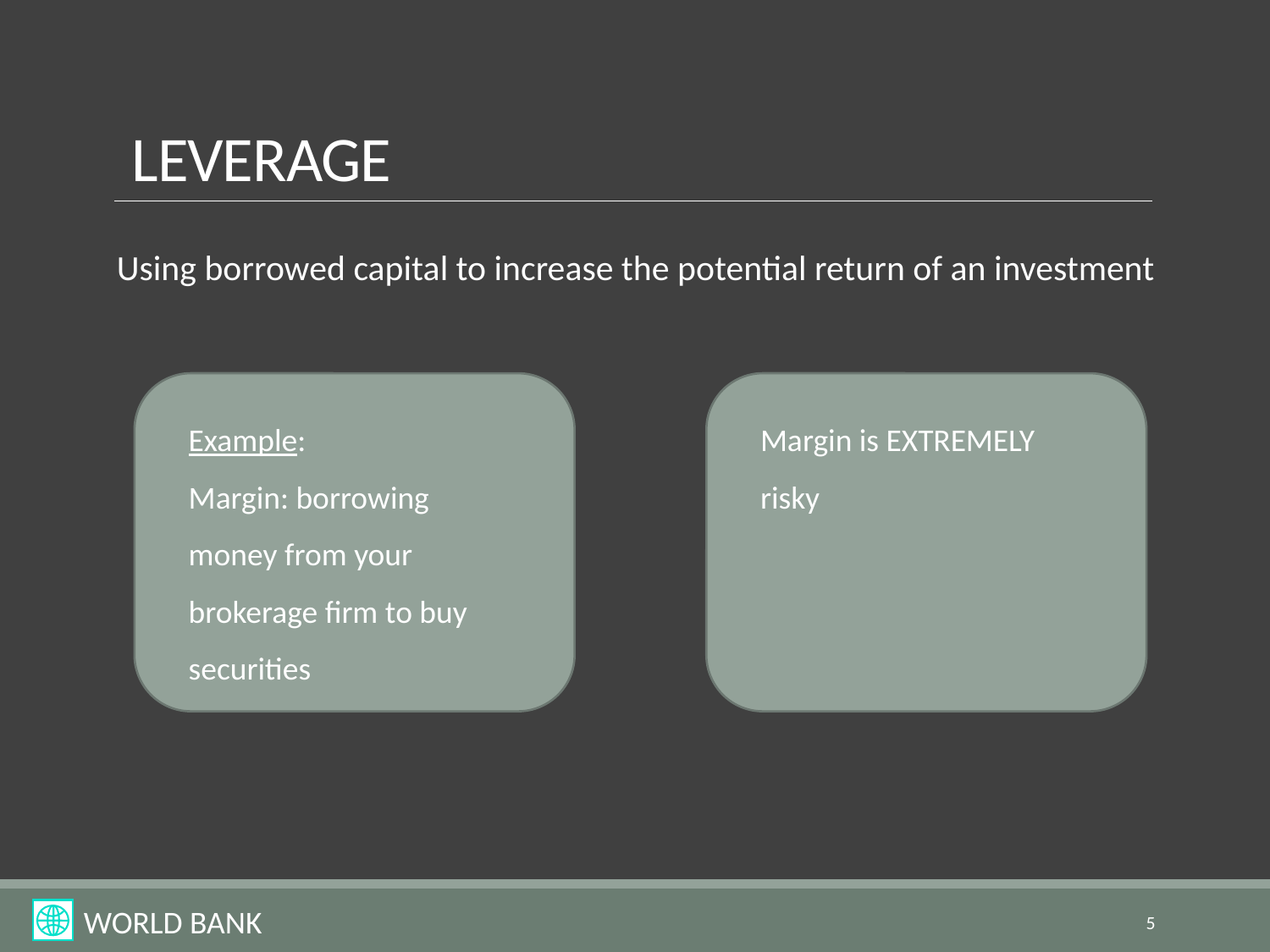

# LEVERAGE
Using borrowed capital to increase the potential return of an investment

Example:
Margin: borrowing money from your brokerage firm to buy securities
Margin is EXTREMELY risky
5